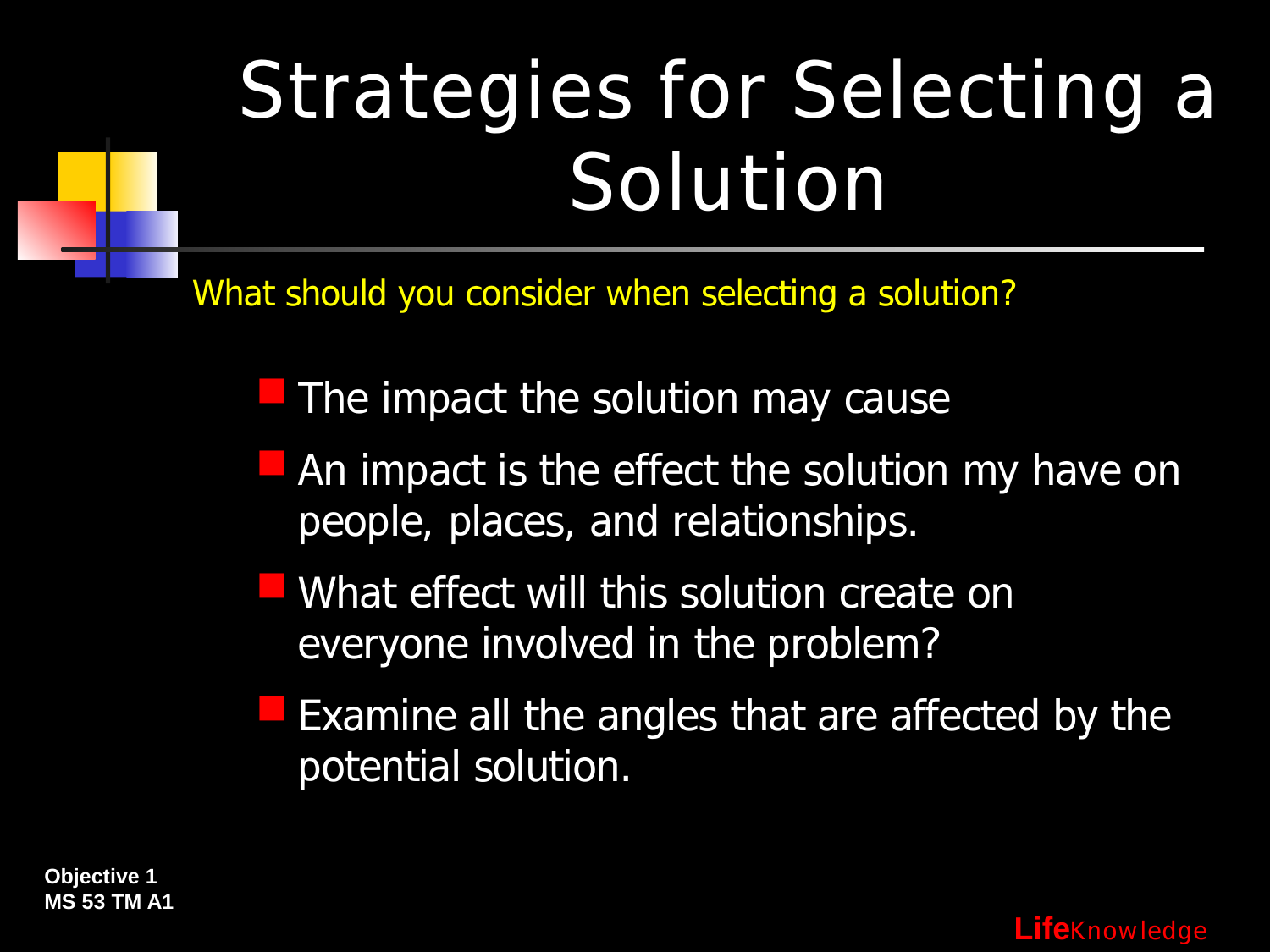

# Strategies for Selecting a Solution
What should you consider when selecting a solution?

The impact the solution may cause
An impact is the effect the solution my have on people, places, and relationships.
What effect will this solution create on everyone involved in the problem?
Examine all the angles that are affected by the potential solution.
Objective 1
MS 53 TM A1